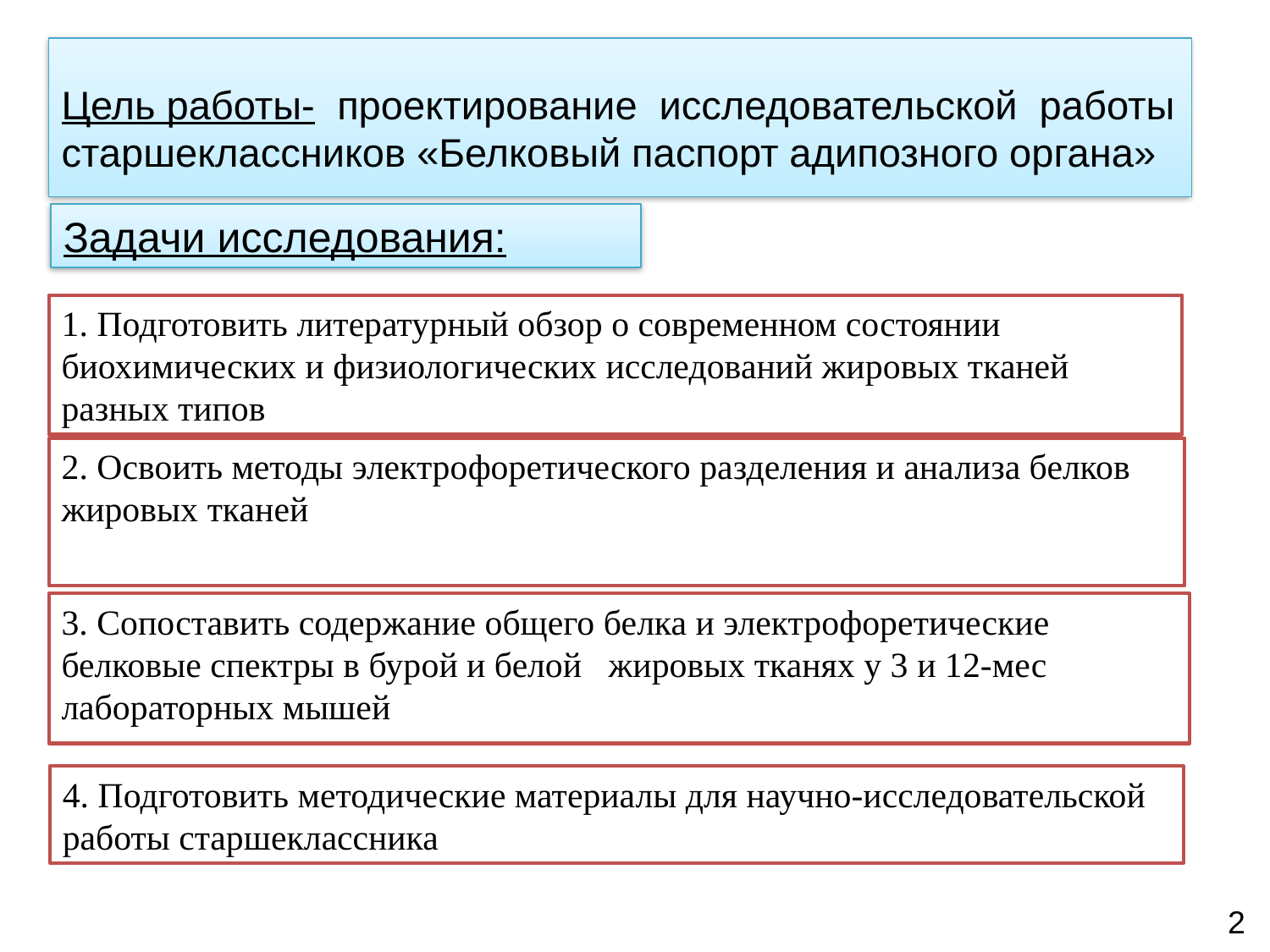

Цель работы-  проектирование  исследовательской  работы старшеклассников «Белковый паспорт адипозного органа»

Задачи исследования:
1. Подготовить литературный обзор о современном состоянии биохимических и физиологических исследований жировых тканей разных типов
2. Освоить методы электрофоретического разделения и анализа белков жировых тканей

3. Сопоставить содержание общего белка и электрофоретические белковые спектры в бурой и белой   жировых тканях у 3 и 12-мес лабораторных мышей

4. Подготовить методические материалы для научно-исследовательской работы старшеклассника
2